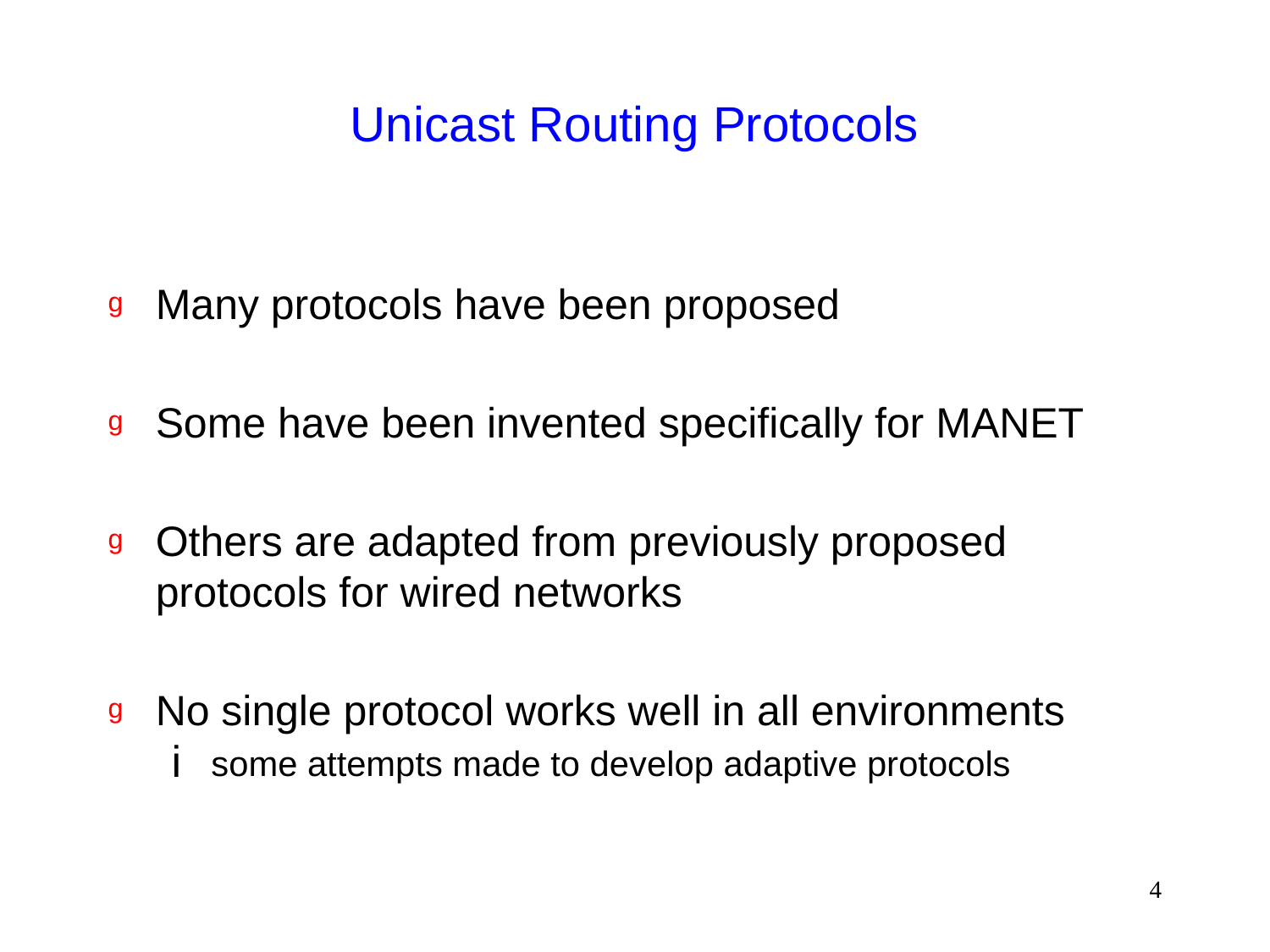

# Unicast Routing Protocols

Many protocols have been proposed

Some have been invented specifically for MANET

Others are adapted from previously proposed protocols for wired networks

No single protocol works well in all environments
some attempts made to develop adaptive protocols
4